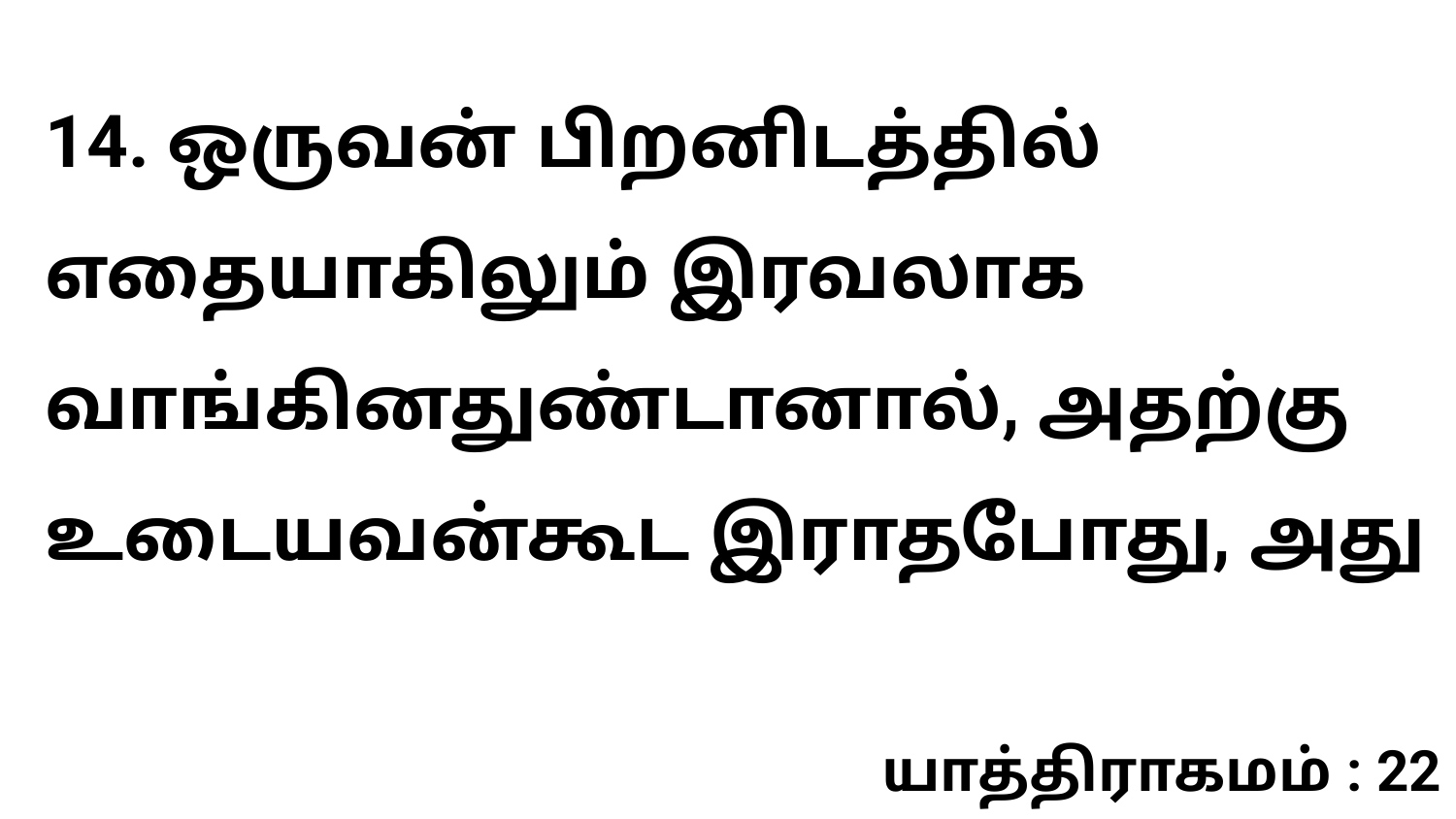

14. ஒருவன் பிறனிடத்தில் எதையாகிலும் இரவலாக வாங்கினதுண்டானால், அதற்கு உடையவன்கூட இராதபோது, அது
யாத்திராகமம் : 22